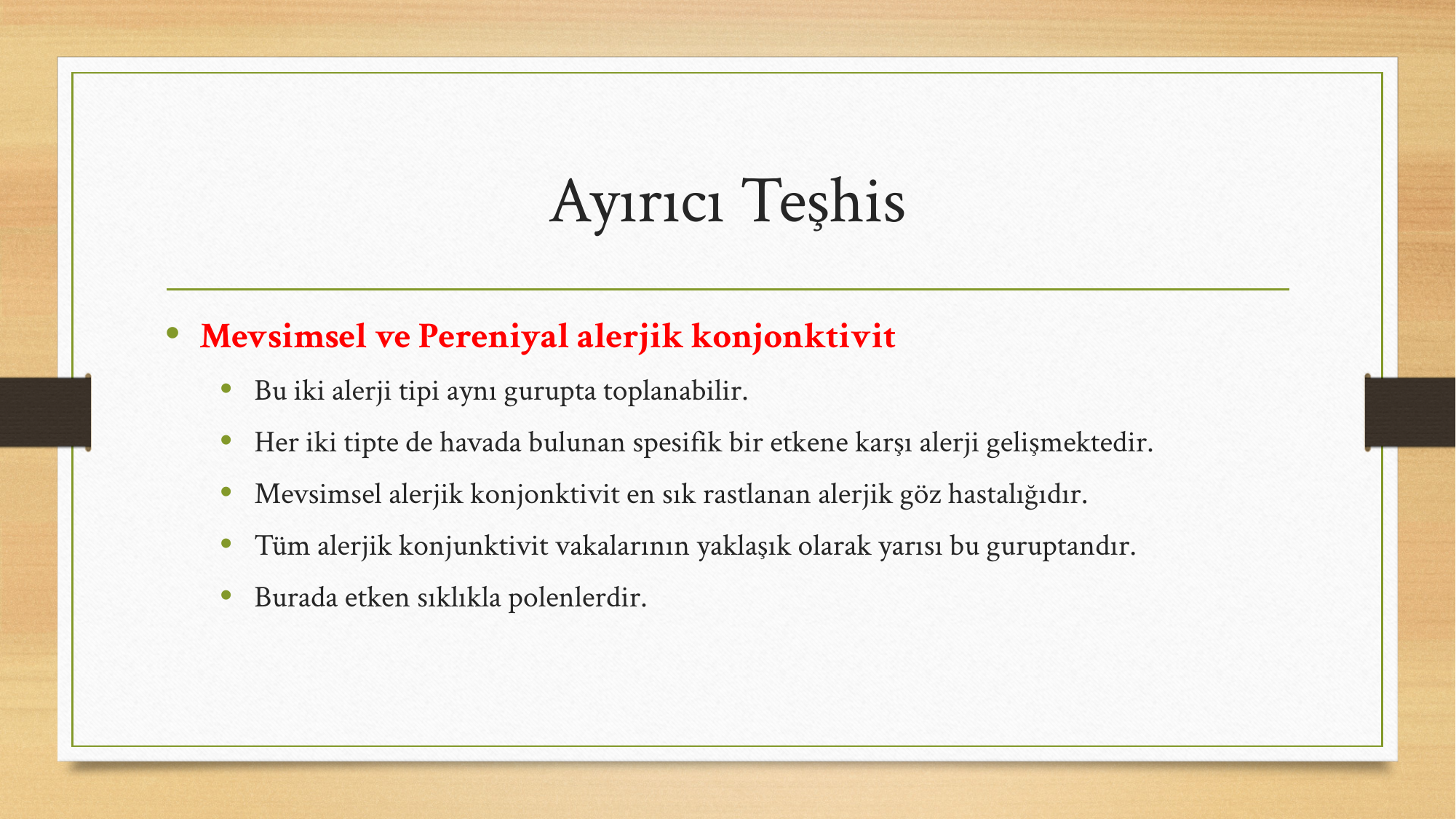

# Ayırıcı Teşhis
Mevsimsel ve Pereniyal alerjik konjonktivit
Bu iki alerji tipi aynı gurupta toplanabilir.
Her iki tipte de havada bulunan spesifik bir etkene karşı alerji gelişmektedir.
Mevsimsel alerjik konjonktivit en sık rastlanan alerjik göz hastalığıdır.
Tüm alerjik konjunktivit vakalarının yaklaşık olarak yarısı bu guruptandır.
Burada etken sıklıkla polenlerdir.